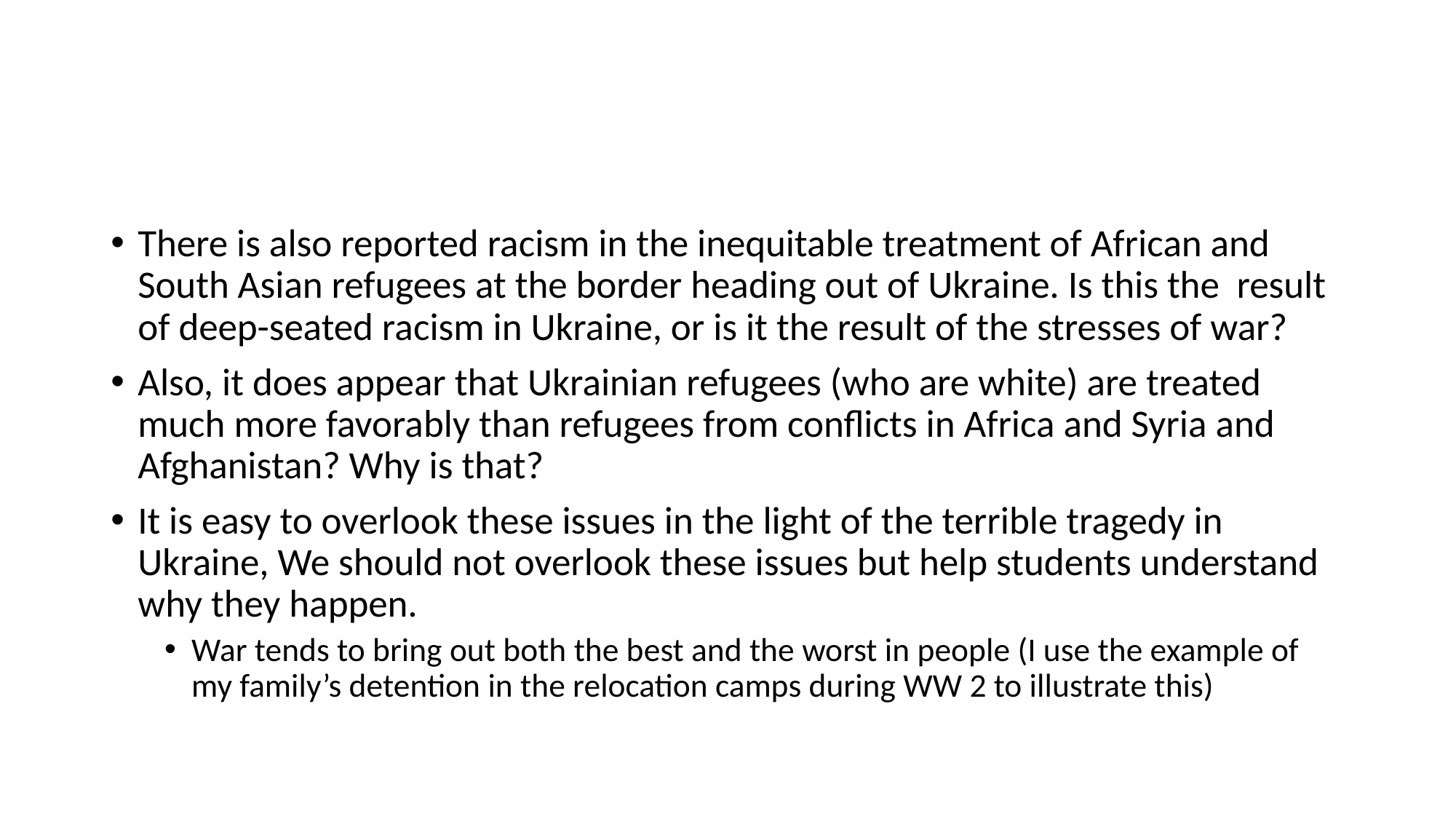

#
There is also reported racism in the inequitable treatment of African and South Asian refugees at the border heading out of Ukraine. Is this the  result of deep-seated racism in Ukraine, or is it the result of the stresses of war?
Also, it does appear that Ukrainian refugees (who are white) are treated much more favorably than refugees from conflicts in Africa and Syria and Afghanistan? Why is that?
It is easy to overlook these issues in the light of the terrible tragedy in Ukraine, We should not overlook these issues but help students understand why they happen.
War tends to bring out both the best and the worst in people (I use the example of my family’s detention in the relocation camps during WW 2 to illustrate this)